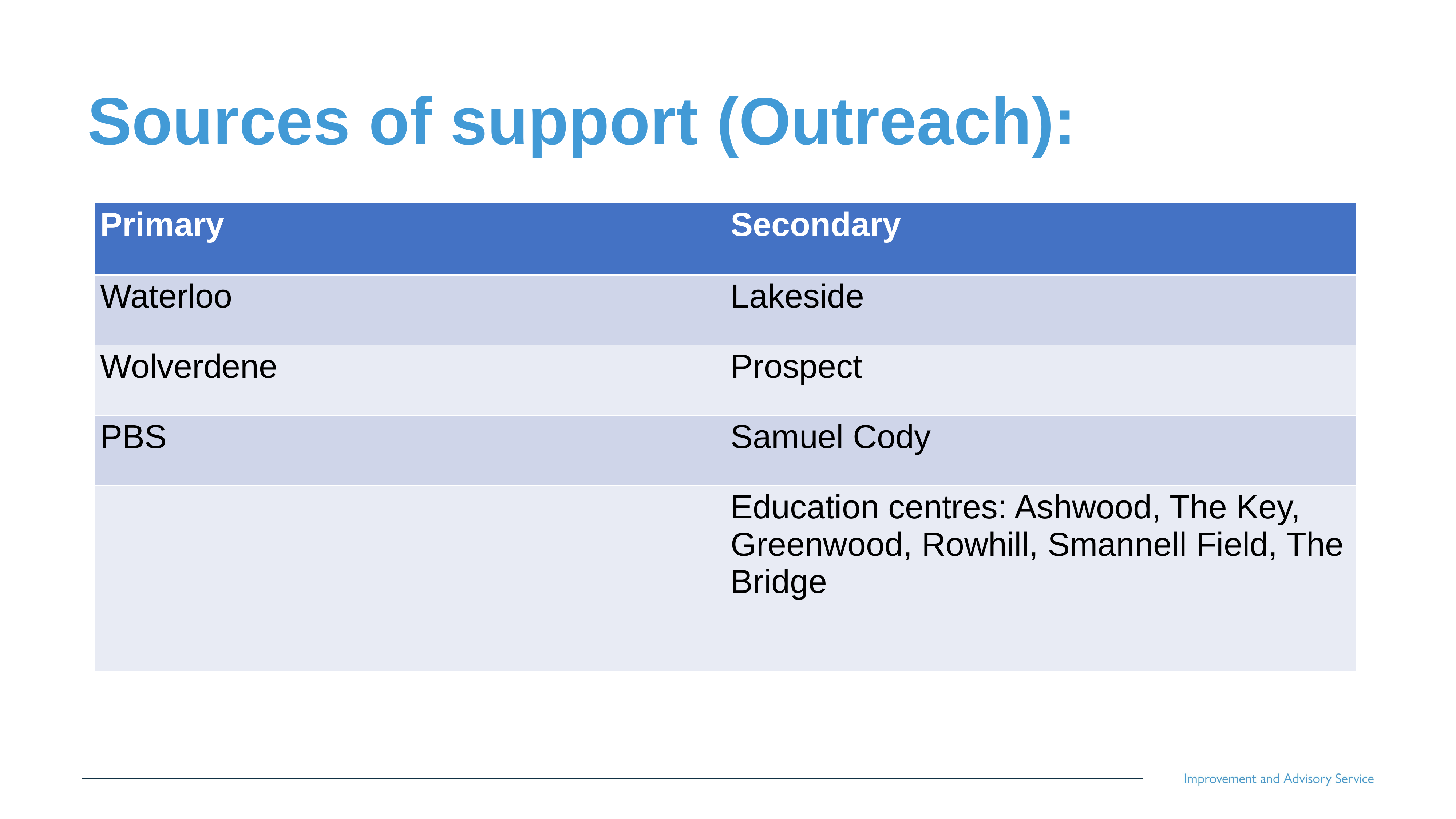

# Sources of support (Outreach):
| Primary | Secondary |
| --- | --- |
| Waterloo | Lakeside |
| Wolverdene | Prospect |
| PBS | Samuel Cody |
|  | Education centres: Ashwood, The Key, Greenwood, Rowhill, Smannell Field, The Bridge |